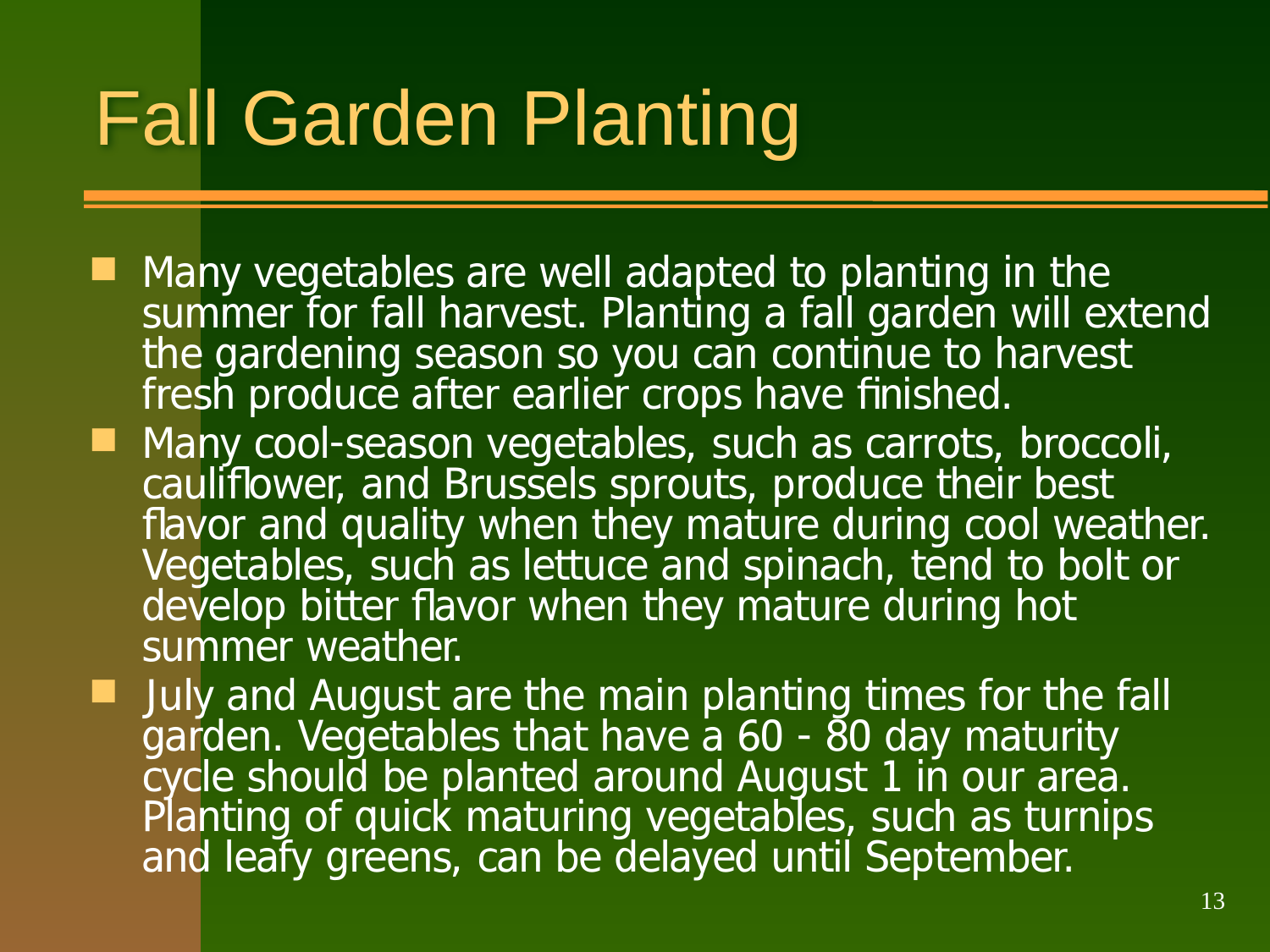

# Fall Garden Planting
Many vegetables are well adapted to planting in the summer for fall harvest. Planting a fall garden will extend the gardening season so you can continue to harvest fresh produce after earlier crops have finished.
Many cool-season vegetables, such as carrots, broccoli, cauliflower, and Brussels sprouts, produce their best flavor and quality when they mature during cool weather. Vegetables, such as lettuce and spinach, tend to bolt or develop bitter flavor when they mature during hot summer weather.
July and August are the main planting times for the fall garden. Vegetables that have a 60 - 80 day maturity cycle should be planted around August 1 in our area. Planting of quick maturing vegetables, such as turnips and leafy greens, can be delayed until September.
13